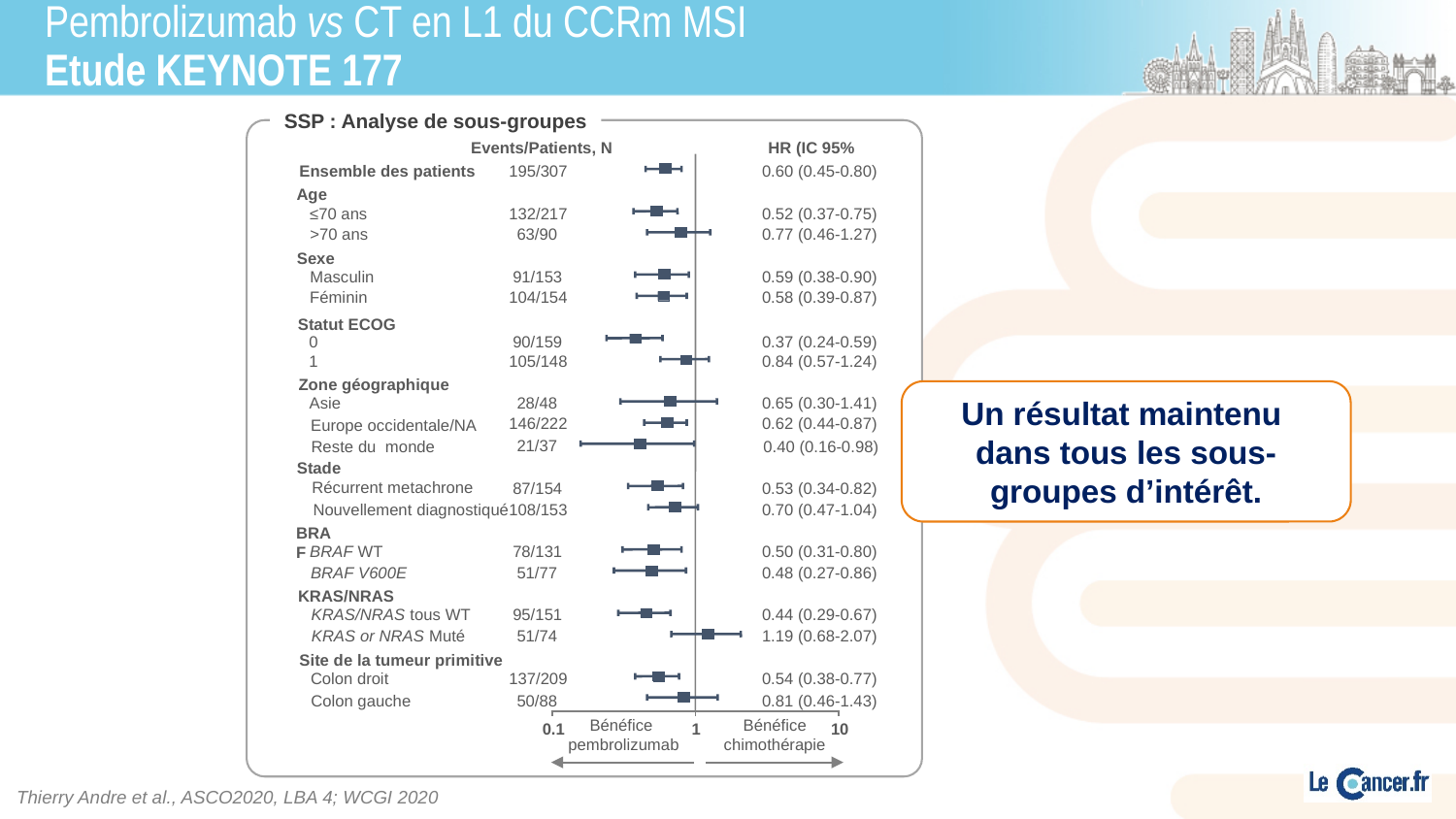

# Pembrolizumab vs CT en L1 du CCRm MSI Etude KEYNOTE 177
SSP : Analyse de sous-groupes

Events/Patients, N
HR (IC 95%

Ensemble des patients
195/307
0.60 (0.45-0.80)

Age
≤70 ans
132/217
0.52 (0.37-0.75)

>70 ans
63/90
0.77 (0.46-1.27)

Sexe
Masculin
91/153
0.59 (0.38-0.90)

Féminin
104/154
0.58 (0.39-0.87)

Statut ECOG
0
90/159
0.37 (0.24-0.59)

1
105/148
0.84 (0.57-1.24)

Zone géographique
Asie
28/48
0.65 (0.30-1.41)

146/222
0.62 (0.44-0.87)
Europe occidentale/NA

21/37
Reste du  monde
0.40 (0.16-0.98)

Stade
Récurrent metachrone
87/154
0.53 (0.34-0.82)

Nouvellement diagnostiqué
108/153
0.70 (0.47-1.04)

BRAF
BRAF WT
78/131
0.50 (0.31-0.80)

BRAF V600E
51/77
0.48 (0.27-0.86)

KRAS/NRAS
KRAS/NRAS tous WT
95/151
0.44 (0.29-0.67)

KRAS or NRAS Muté
51/74
1.19 (0.68-2.07)

Site de la tumeur primitive
Colon droit
137/209
0.54 (0.38-0.77)

Colon gauche
50/88
0.81 (0.46-1.43)

Bénéfice
pembrolizumab
Bénéfice
chimothérapie
0.1
1
10
Un résultat maintenu
dans tous les sous-groupes d’intérêt.
Thierry Andre et al., ASCO2020, LBA 4; WCGI 2020